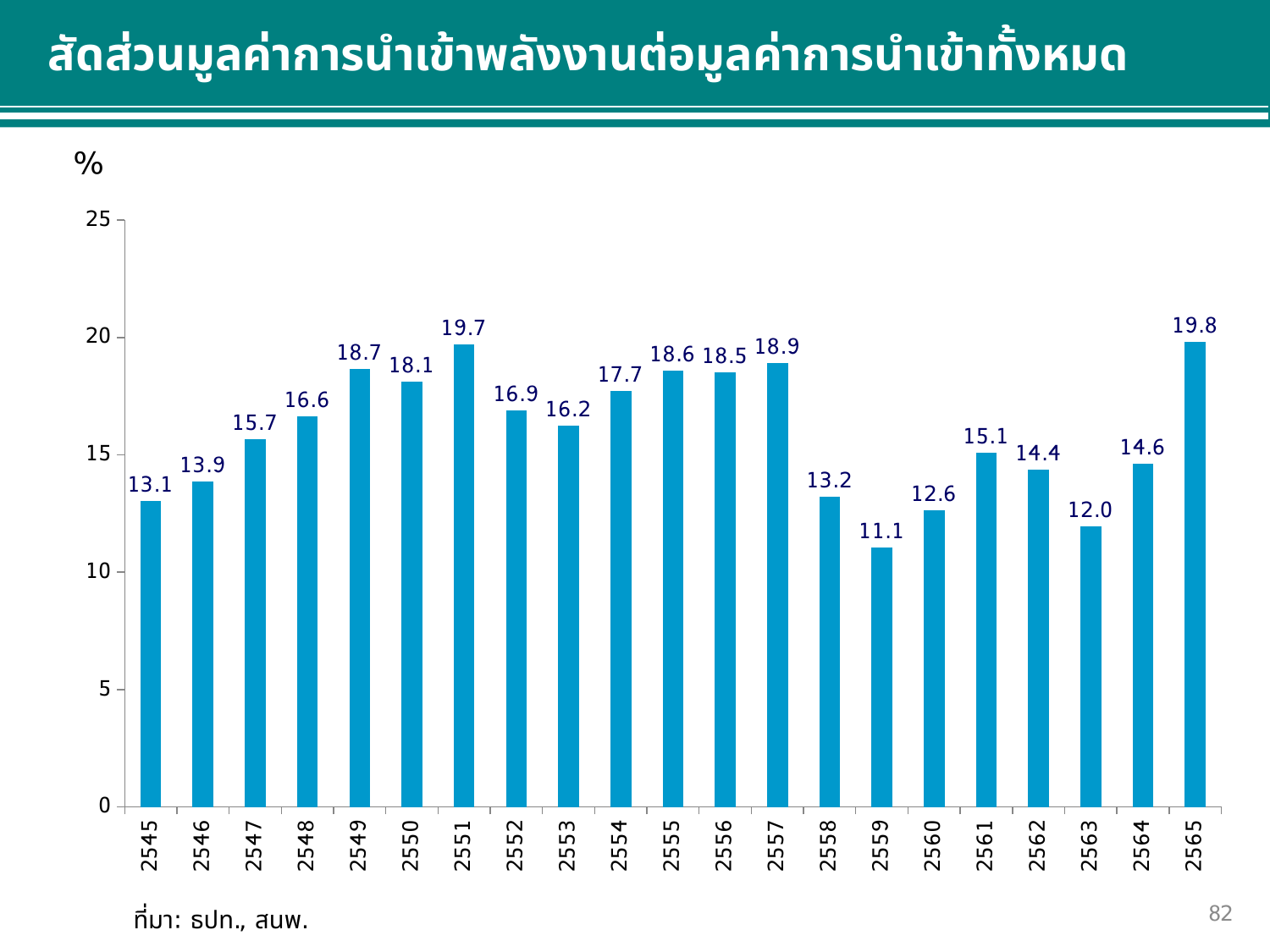

สัดส่วนมูลค่าการนำเข้าพลังงานต่อมูลค่าการนำเข้าทั้งหมด
%

### Chart

| Category | Value of Imported Energy : Total Import |
|---|---|
| 2545 | 13.05 |
| 2546 | 13.87 |
| 2547 | 15.66 |
| 2548 | 16.63 |
| 2549 | 18.65 |
| 2550 | 18.12 |
| 2551 | 19.71 |
| 2552 | 16.88 |
| 2553 | 16.24 |
| 2554 | 17.73 |
| 2555 | 18.57 |
| 2556 | 18.52 |
| 2557 | 18.9 |
| 2558 | 13.2 |
| 2559 | 11.06 |
| 2560 | 12.63 |
| 2561 | 15.08 |
| 2562 | 14.36 |
| 2563 | 11.96 |
| 2564 | 14.61 |
| 2565 | 19.82 |
82
ที่มา: ธปท., สนพ.